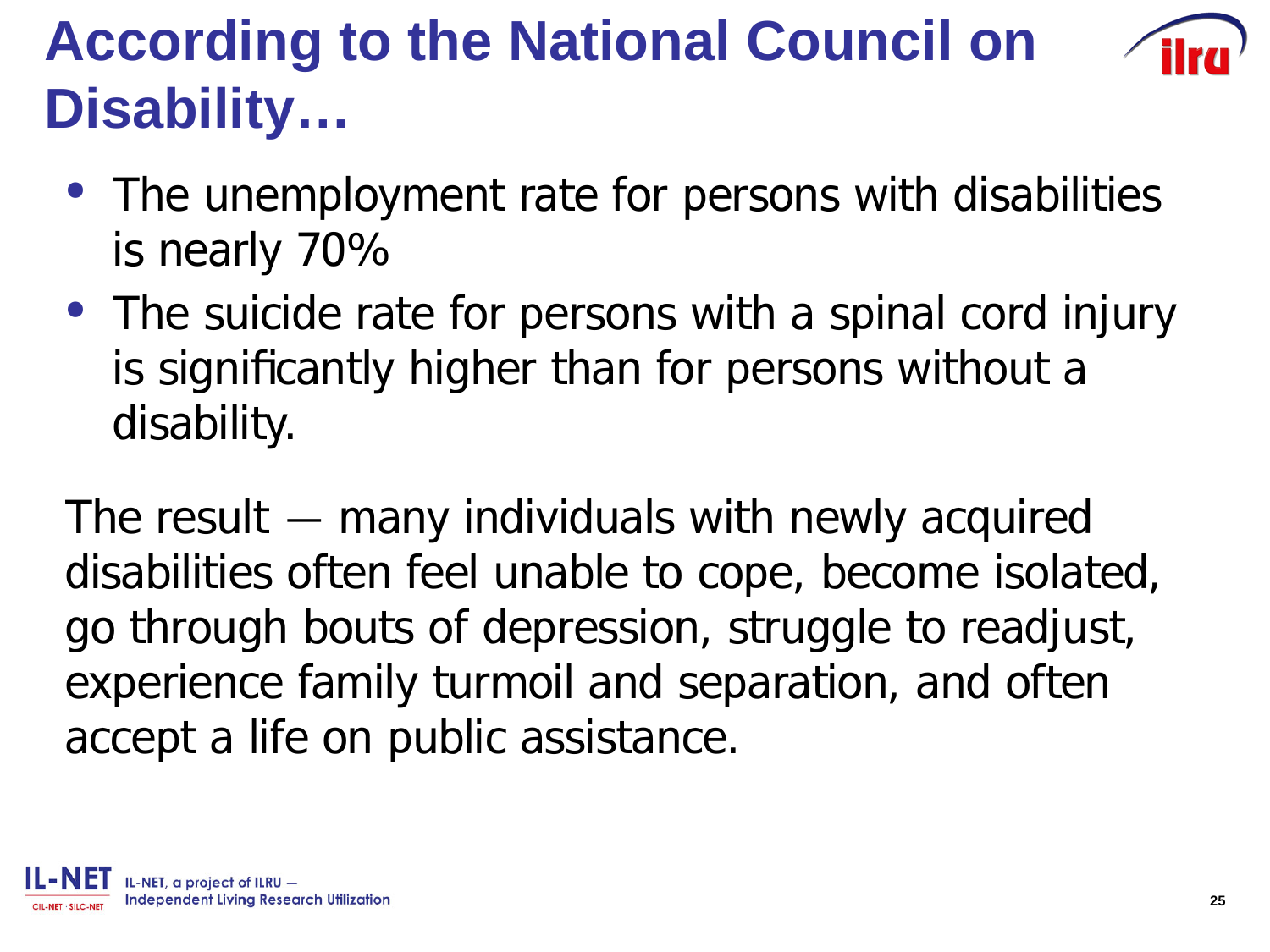

# According to the National Council on Disability…
The unemployment rate for persons with disabilities is nearly 70%
The suicide rate for persons with a spinal cord injury is significantly higher than for persons without a disability.

The result — many individuals with newly acquired disabilities often feel unable to cope, become isolated, go through bouts of depression, struggle to readjust, experience family turmoil and separation, and often accept a life on public assistance.